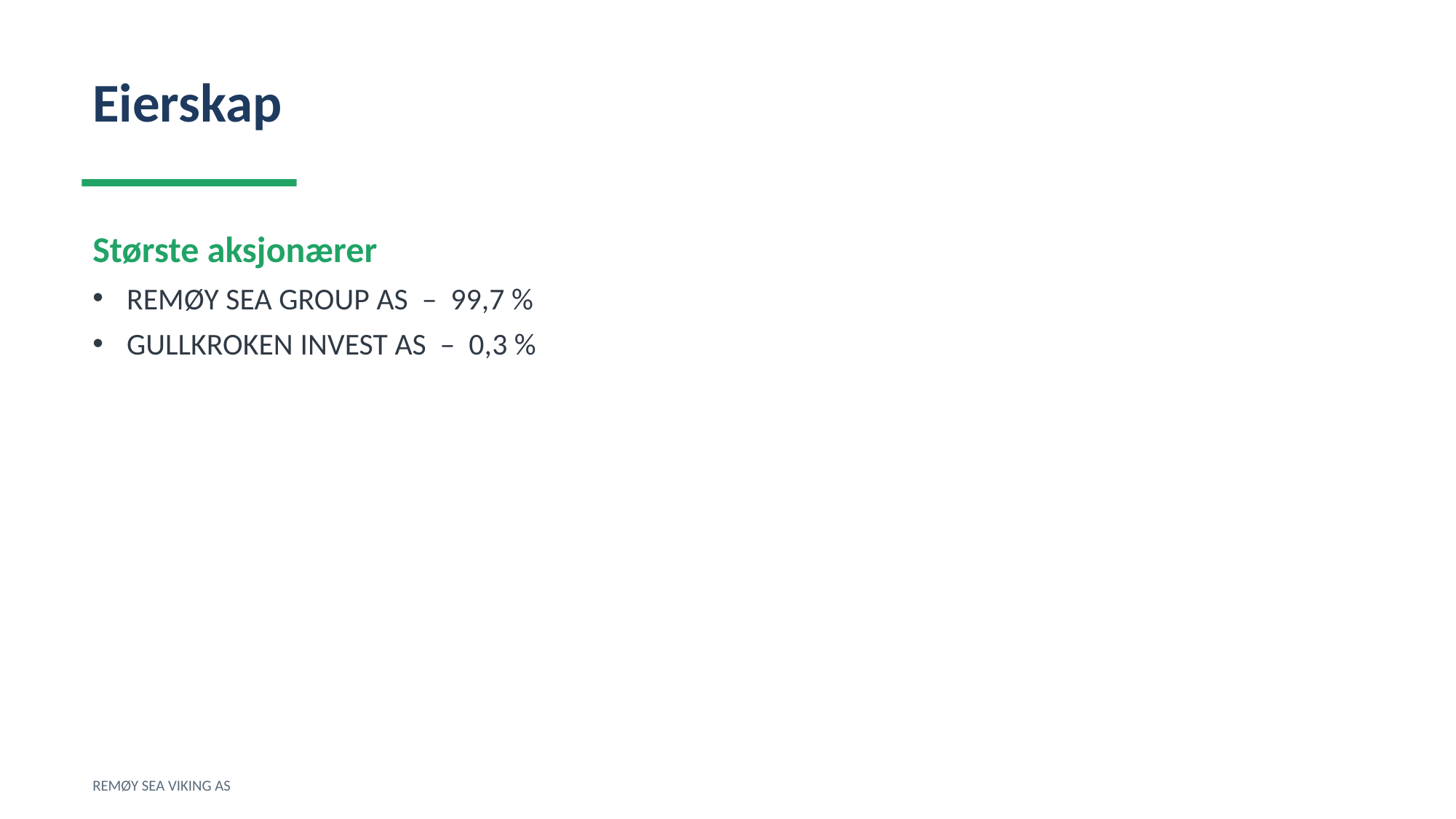

Eierskap

Største aksjonærer
REMØY SEA GROUP AS  –  99,7 %
GULLKROKEN INVEST AS  –  0,3 %
REMØY SEA VIKING AS